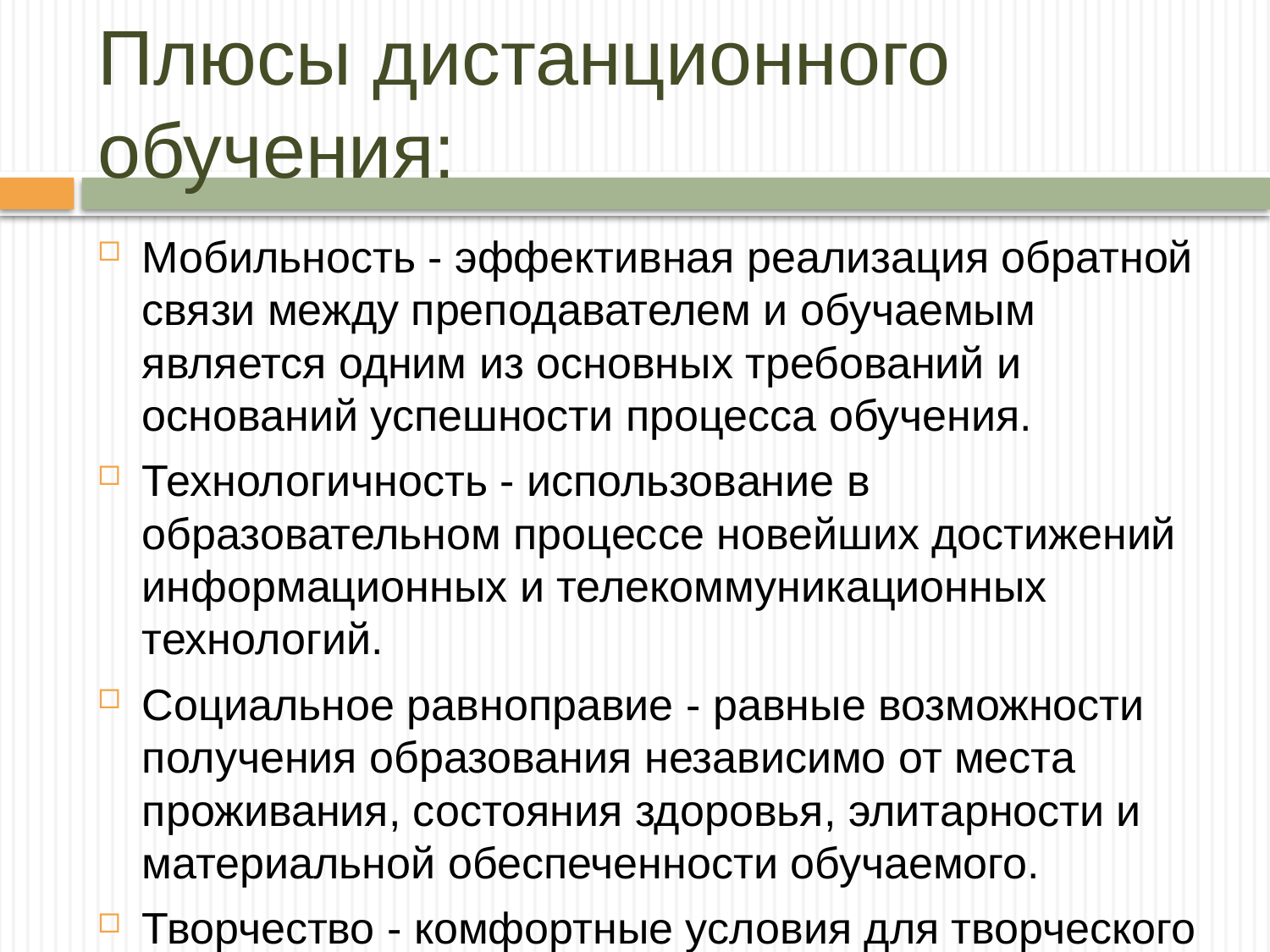

# Плюсы дистанционного обучения:
Мобильность - эффективная реализация обратной связи между преподавателем и обучаемым является одним из основных требований и оснований успешности процесса обучения.
Технологичность - использование в образовательном процессе новейших достижений информационных и телекоммуникационных технологий.
Социальное равноправие - равные возможности получения образования независимо от места проживания, состояния здоровья, элитарности и материальной обеспеченности обучаемого.
Творчество - комфортные условия для творческого самовыражения обучаемого.